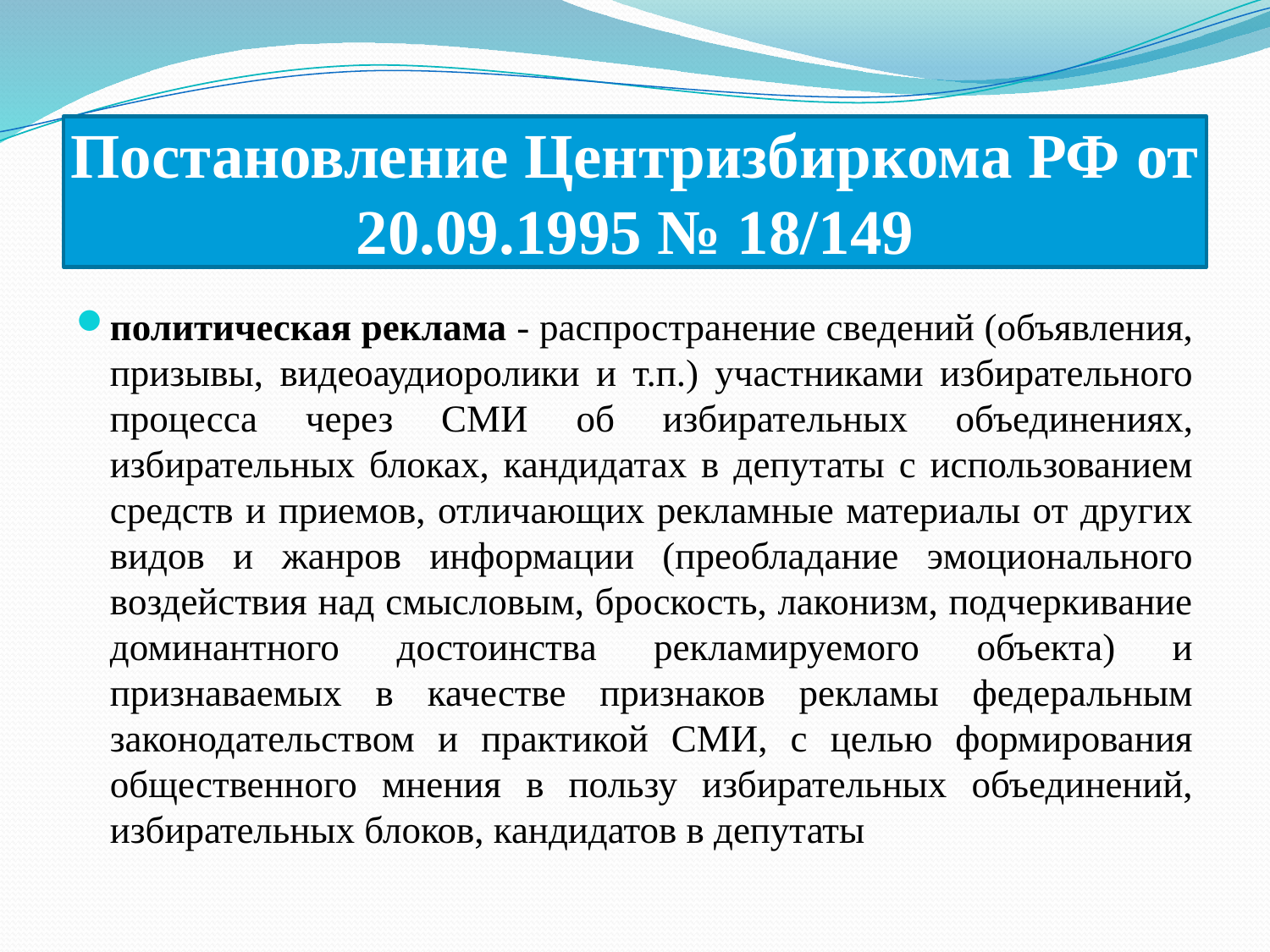

# Постановление Центризбиркома РФ от 20.09.1995 № 18/149
политическая реклама - распространение сведений (объявления, призывы, видеоаудиоролики и т.п.) участниками избирательного процесса через СМИ об избирательных объединениях, избирательных блоках, кандидатах в депутаты с использованием средств и приемов, отличающих рекламные материалы от других видов и жанров информации (преобладание эмоционального воздействия над смысловым, броскость, лаконизм, подчеркивание доминантного достоинства рекламируемого объекта) и признаваемых в качестве признаков рекламы федеральным законодательством и практикой СМИ, с целью формирования общественного мнения в пользу избирательных объединений, избирательных блоков, кандидатов в депутаты